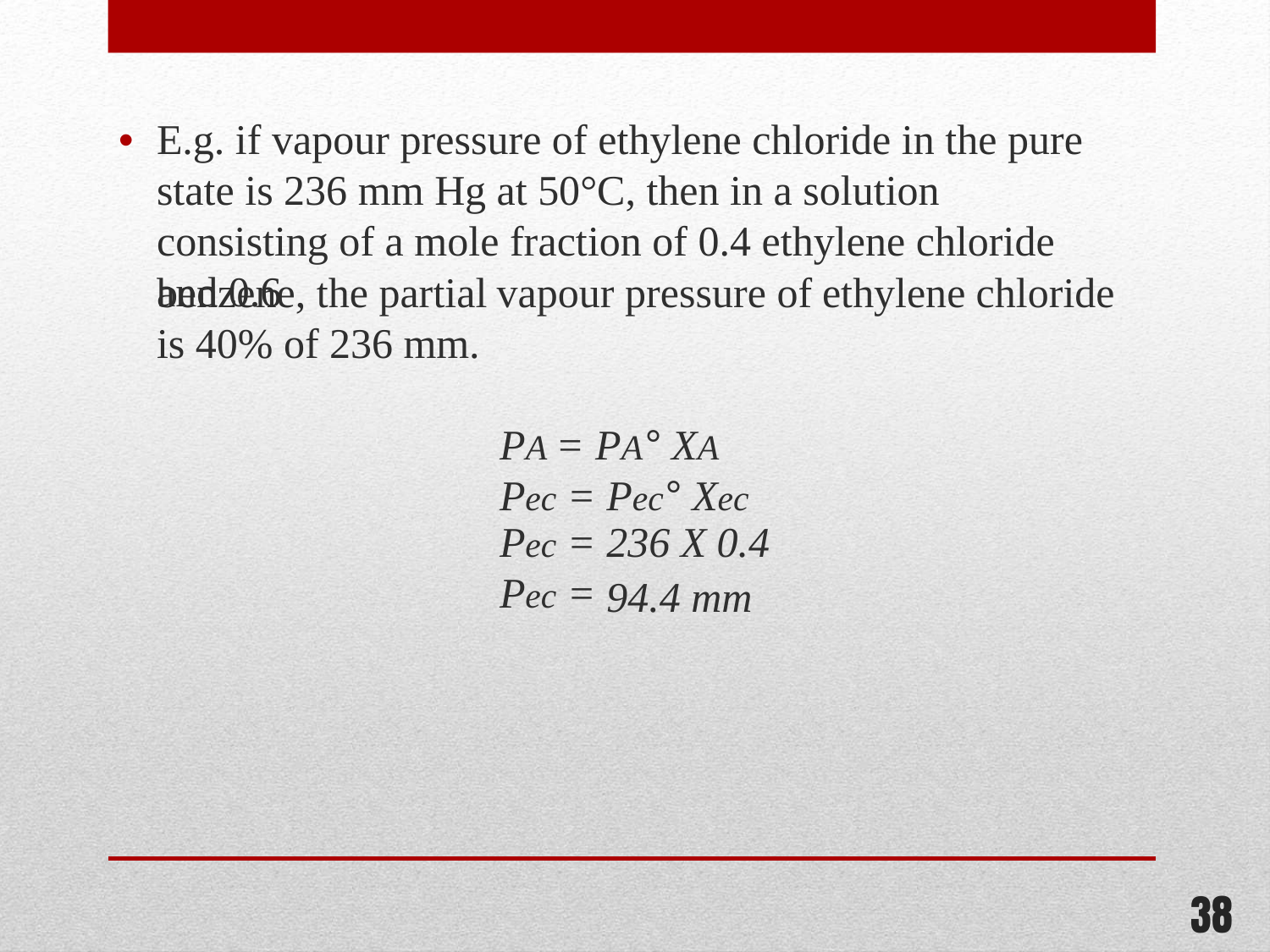

• E.g. if vapour pressure of ethylene chloride in the pure
state is 236 mm Hg at 50°C, then in a solution consisting of a mole fraction of 0.4 ethylene chloride and 0.6
benzene, the partial
vapour pressure of
ethylene
chloride
is
40%
of
236
mm.
PA = PA° XA
Pec° Xec
236 X 0.4
Pec
Pec
Pec
=
=
=
94.4
mm

38